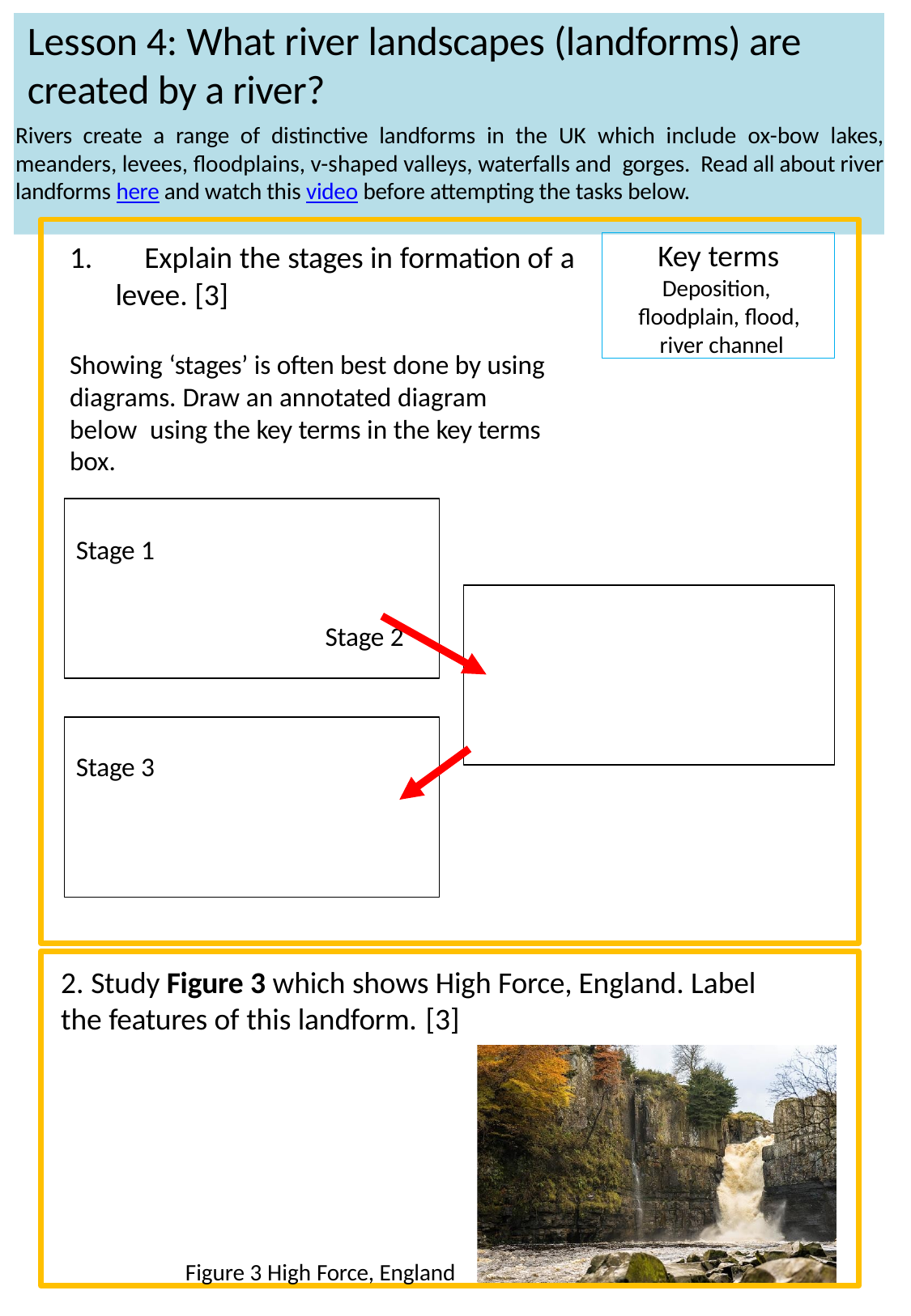

# Lesson 4: What river landscapes (landforms) are created by a river?
Rivers create a range of distinctive landforms in the UK which include ox-bow lakes, meanders, levees, floodplains, v-shaped valleys, waterfalls and  gorges.  Read all about river landforms here and watch this video before attempting the tasks below.
1.	Explain the stages in formation of a
levee. [3]

Showing ‘stages’ is often best done by using  diagrams. Draw an annotated diagram below  using the key terms in the key terms box.

Stage 1

Stage 2

Stage 3

Key terms
Deposition,  floodplain, flood,  river channel

2. Study Figure 3 which shows High Force, England. Label  the features of this landform. [3]

Figure 3 High Force, England